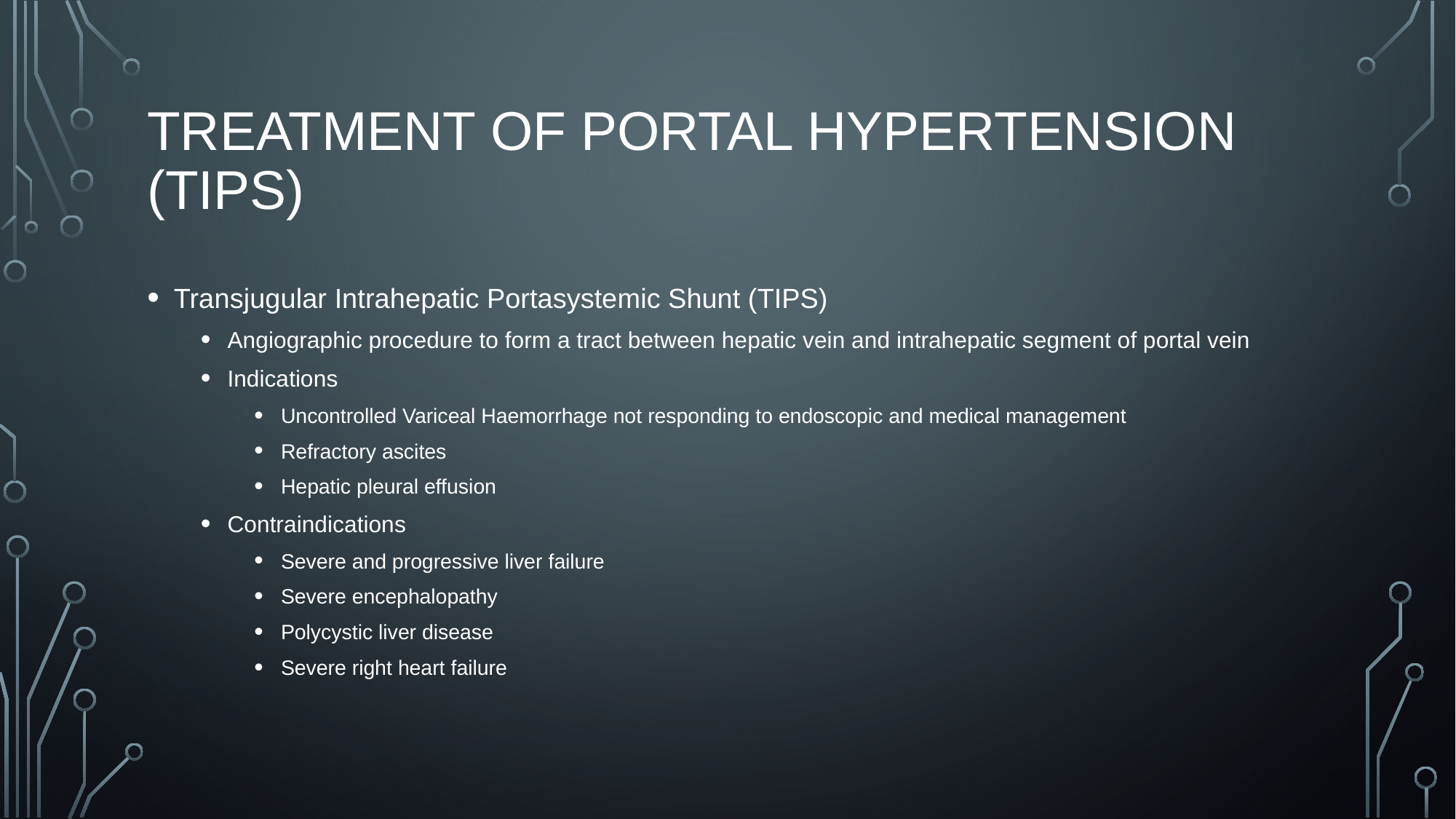

# Treatment of portal hypertension (TIPS)
Transjugular Intrahepatic Portasystemic Shunt (TIPS)
Angiographic procedure to form a tract between hepatic vein and intrahepatic segment of portal vein
Indications
Uncontrolled Variceal Haemorrhage not responding to endoscopic and medical management
Refractory ascites
Hepatic pleural effusion
Contraindications
Severe and progressive liver failure
Severe encephalopathy
Polycystic liver disease
Severe right heart failure